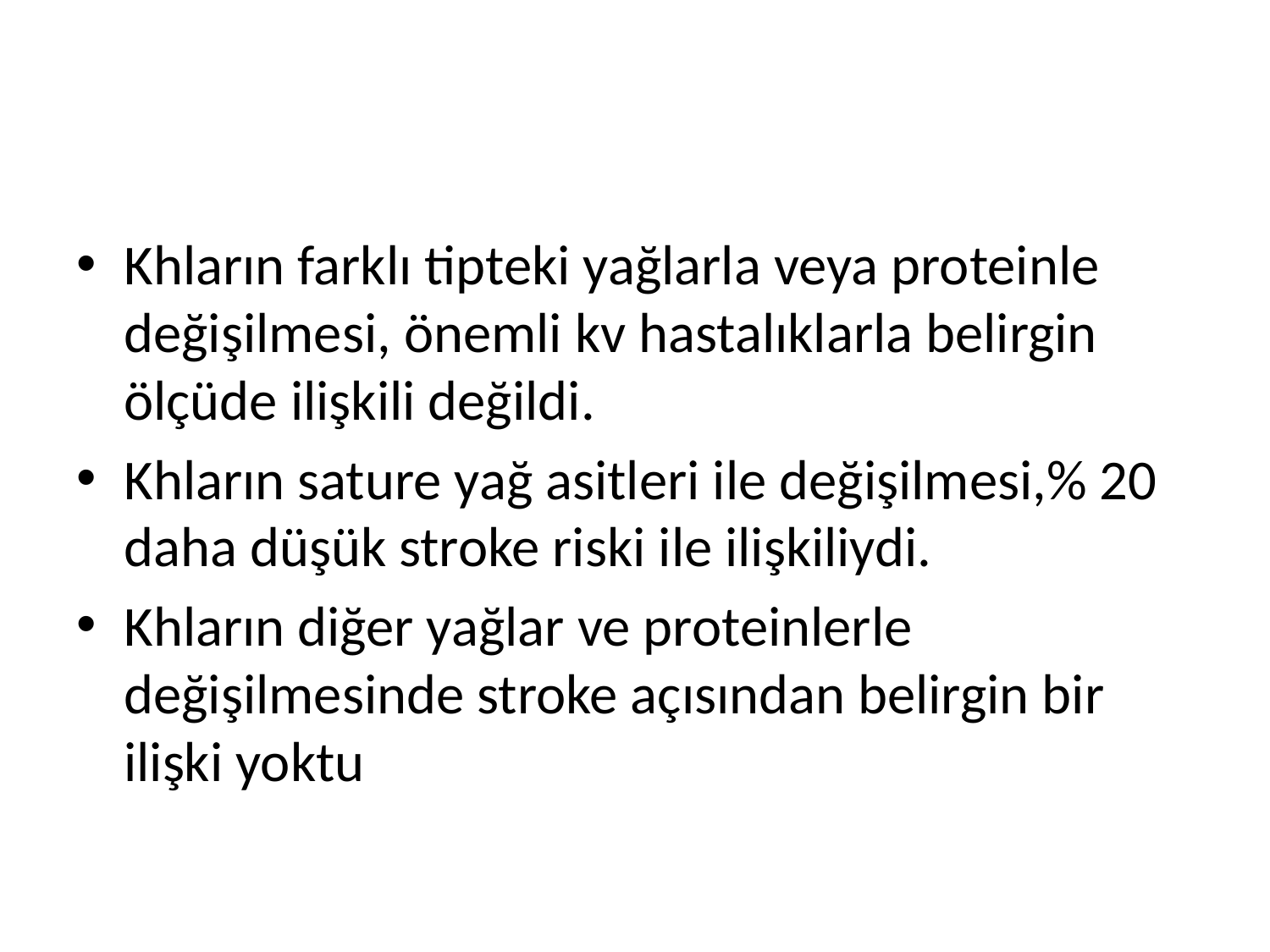

#
Khların farklı tipteki yağlarla veya proteinle değişilmesi, önemli kv hastalıklarla belirgin ölçüde ilişkili değildi.
Khların sature yağ asitleri ile değişilmesi,% 20 daha düşük stroke riski ile ilişkiliydi.
Khların diğer yağlar ve proteinlerle değişilmesinde stroke açısından belirgin bir ilişki yoktu